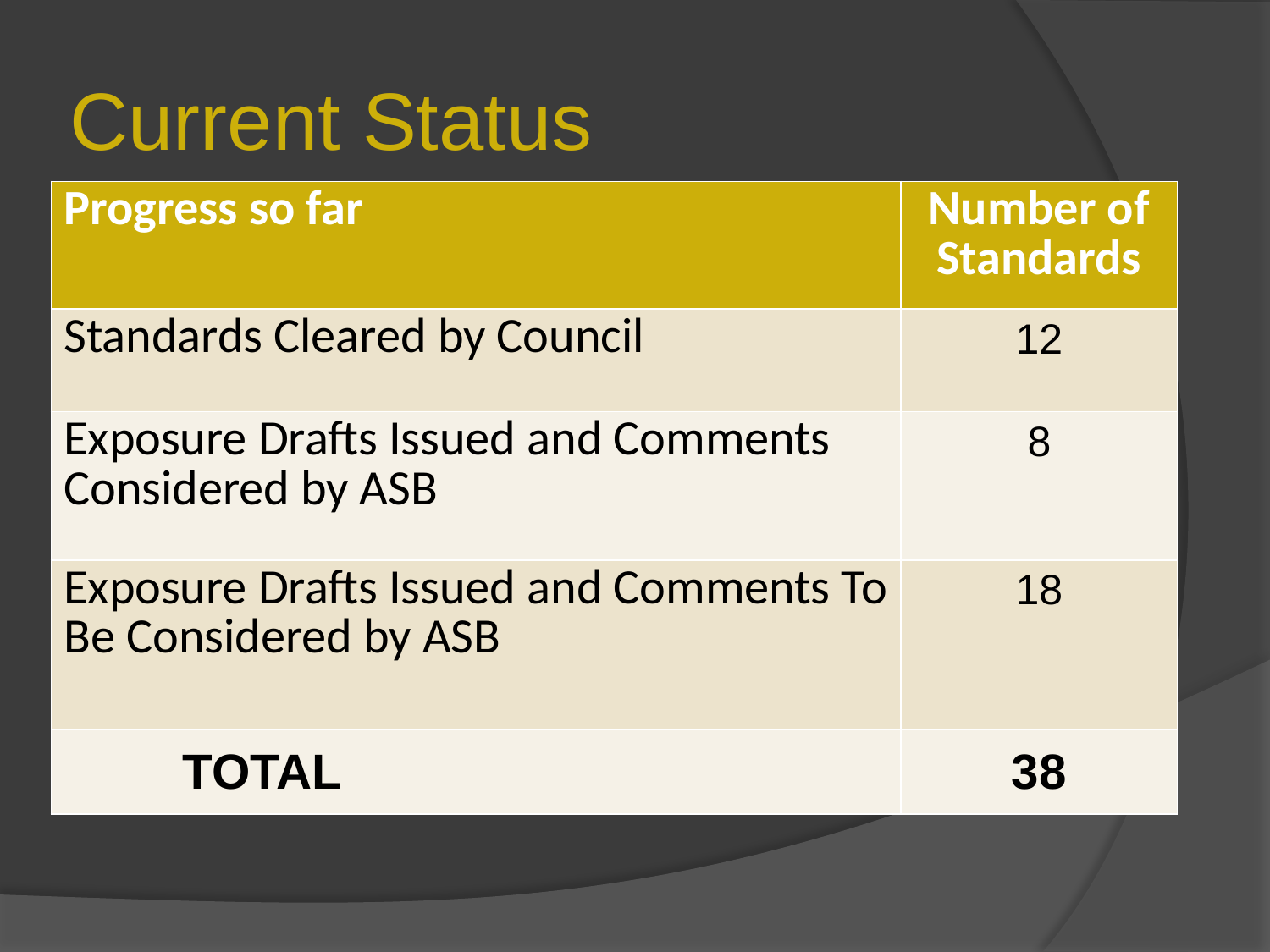

# Current Status
| Progress so far | Number of Standards |
| --- | --- |
| Standards Cleared by Council | 12 |
| Exposure Drafts Issued and Comments Considered by ASB | 8 |
| Exposure Drafts Issued and Comments To Be Considered by ASB | 18 |
| TOTAL | 38 |